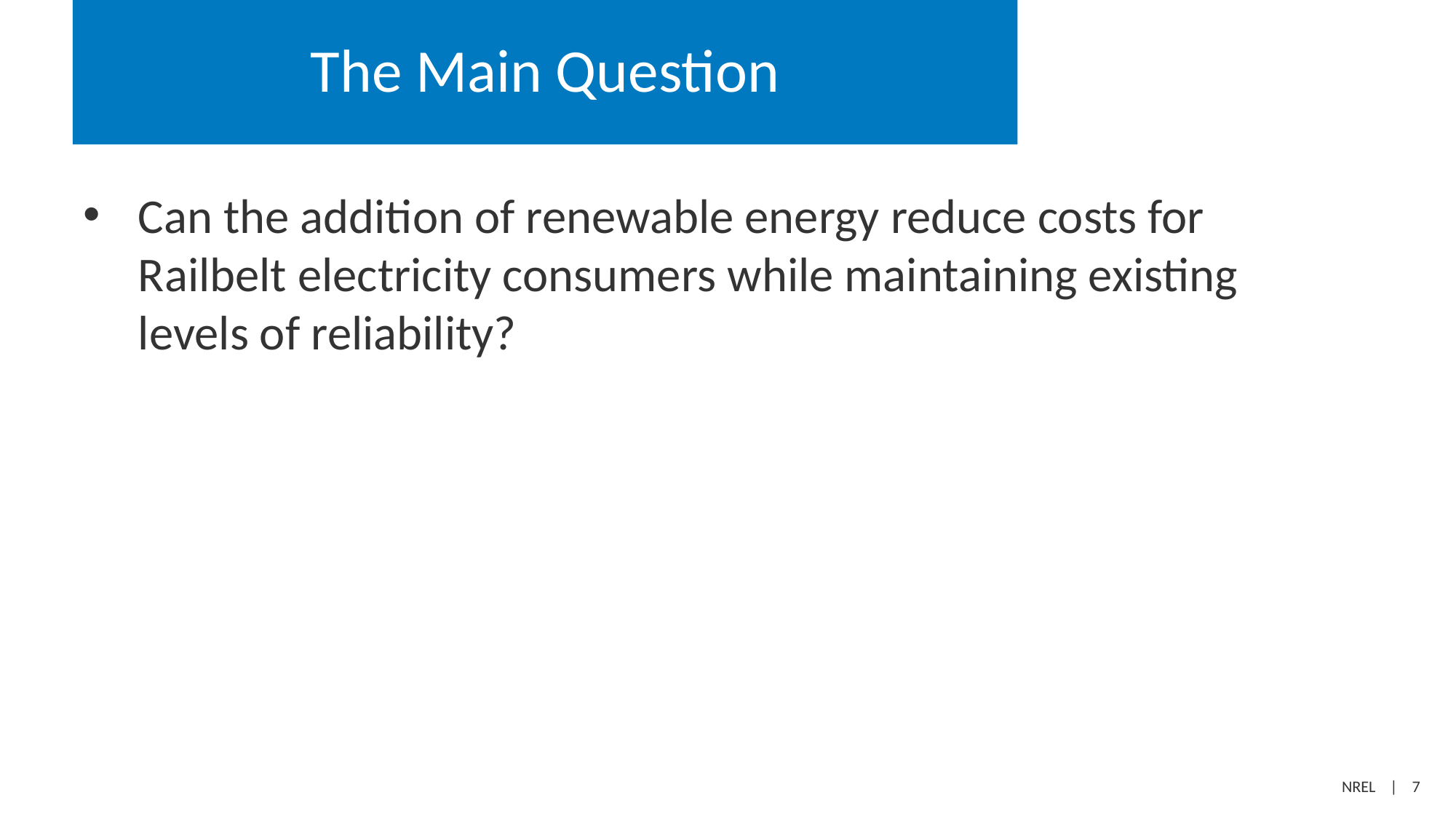

# The Main Question
Can the addition of renewable energy reduce costs for Railbelt electricity consumers while maintaining existing levels of reliability?